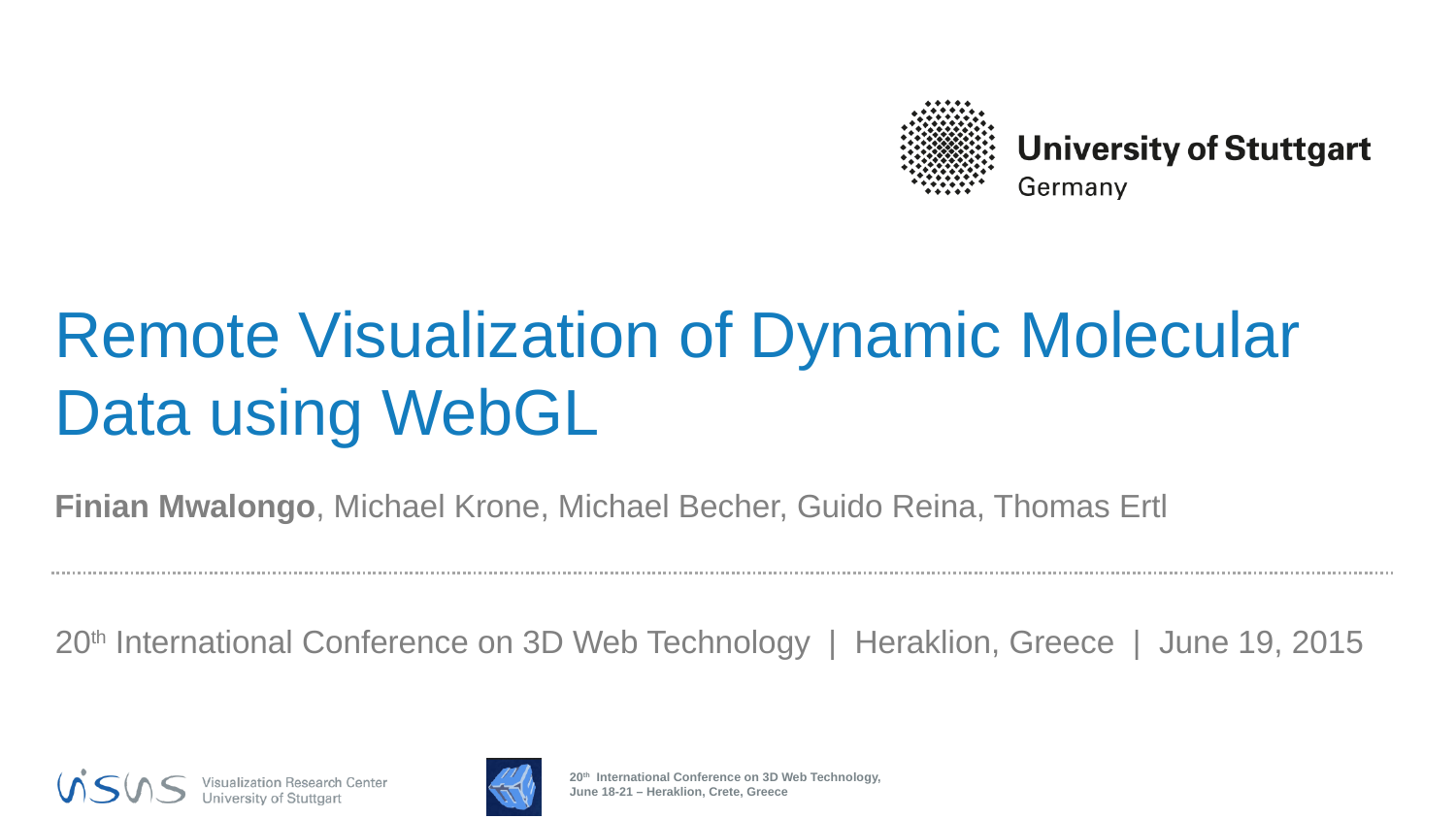

# Remote Visualization of Dynamic Molecular Data using WebGL
Finian Mwalongo, Michael Krone, Michael Becher, Guido Reina, Thomas Ertl

20th International Conference on 3D Web Technology  |  Heraklion, Greece  |  June 19, 2015